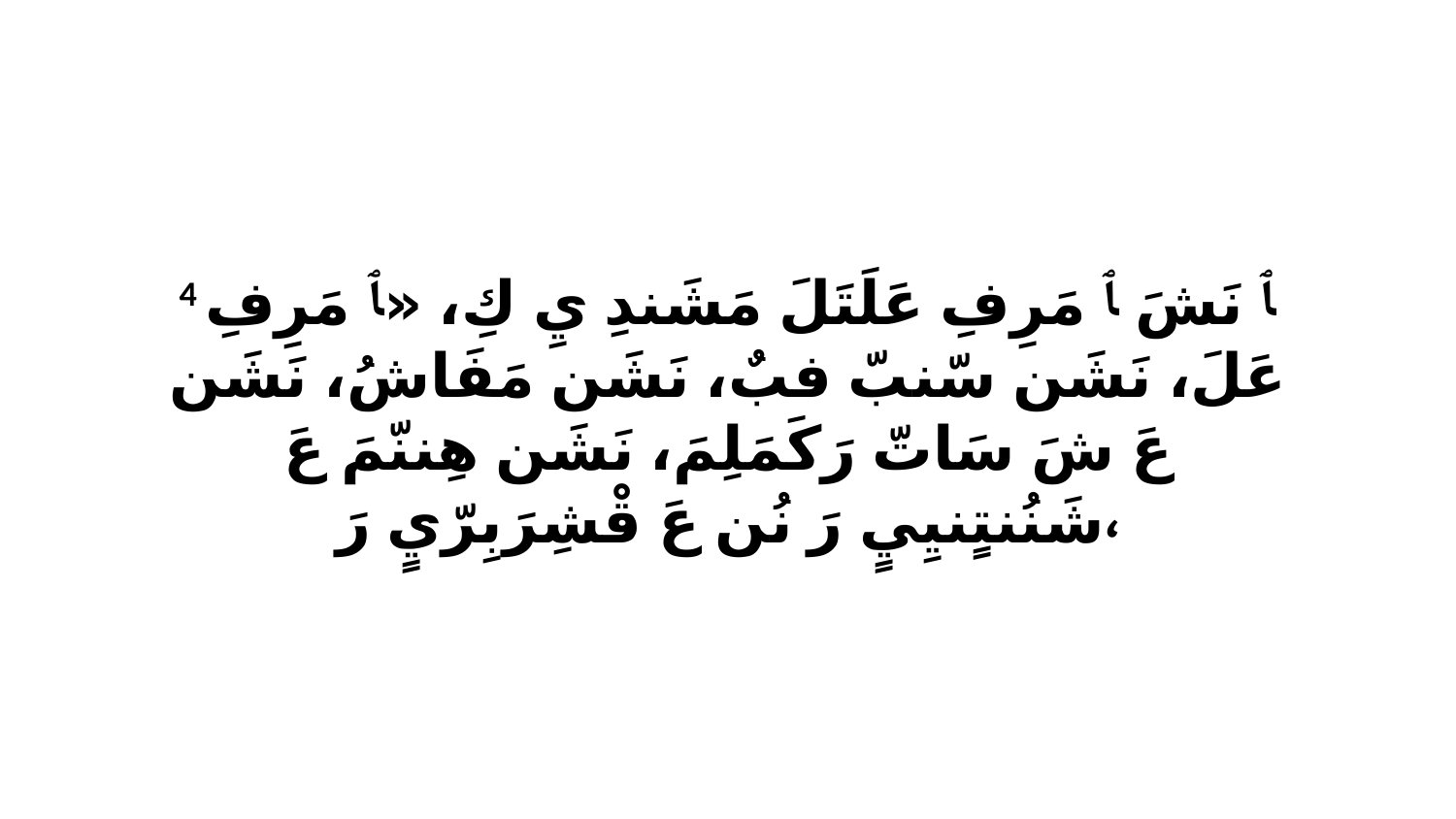

4 ﭑ نَشَ ﭑ مَرِفِ عَلَتَلَ مَشَندِ يِ كِ، «ﭑ مَرِفِ عَلَ، نَشَن سّنبّ فبٌ، نَشَن مَفَاشُ، نَشَن عَ شَ سَاتّ رَكَمَلِمَ، نَشَن هِننّمَ عَ شَنُنتٍنيِيٍ رَ نُن عَ قْشِرَبِرّيٍ رَ،